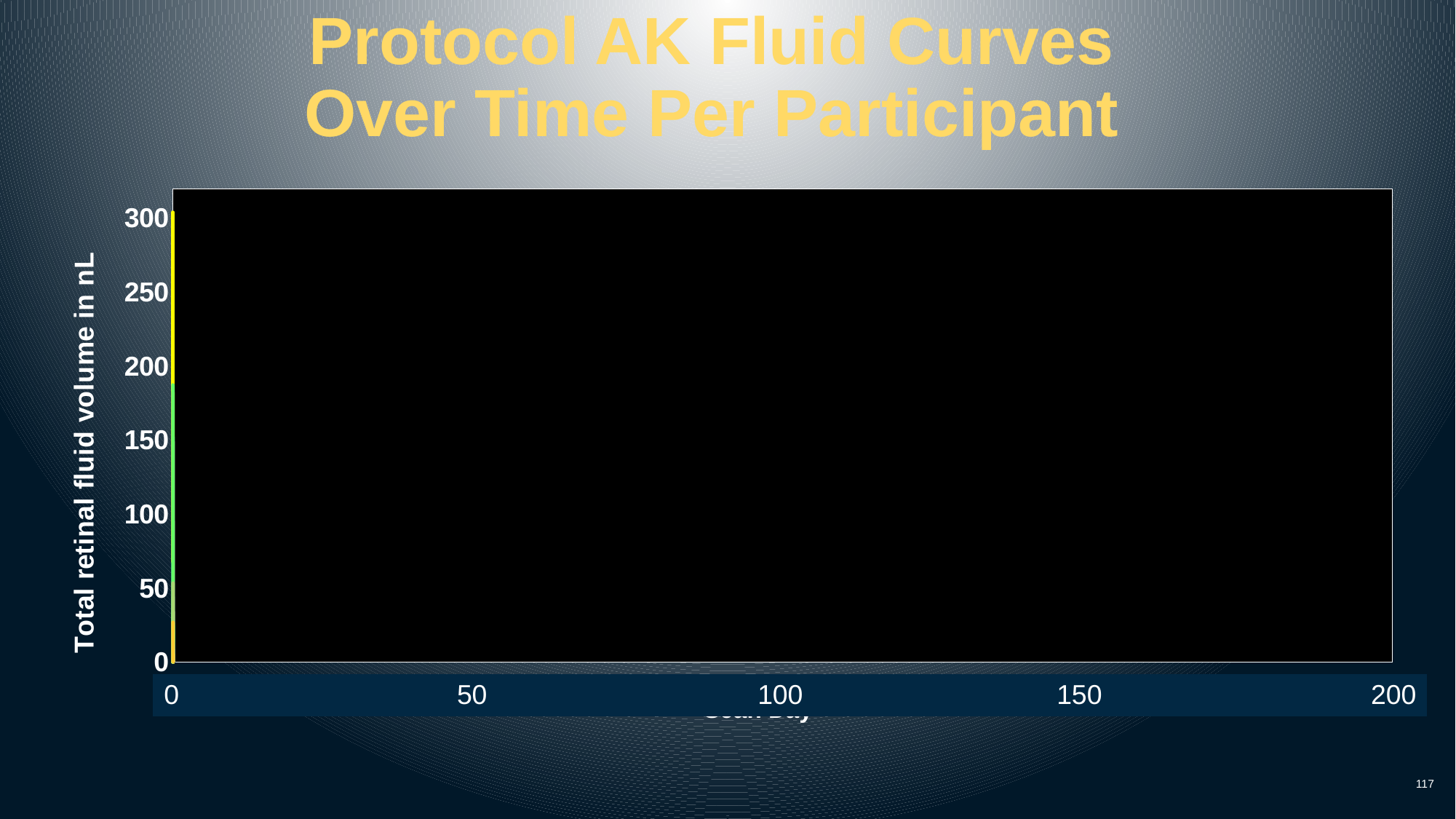

# Protocol AK Fluid Curves Over Time Per Participant

[unsupported chart]

| 0 | 50 | 100 | 150 | 200 |
| --- | --- | --- | --- | --- |
117